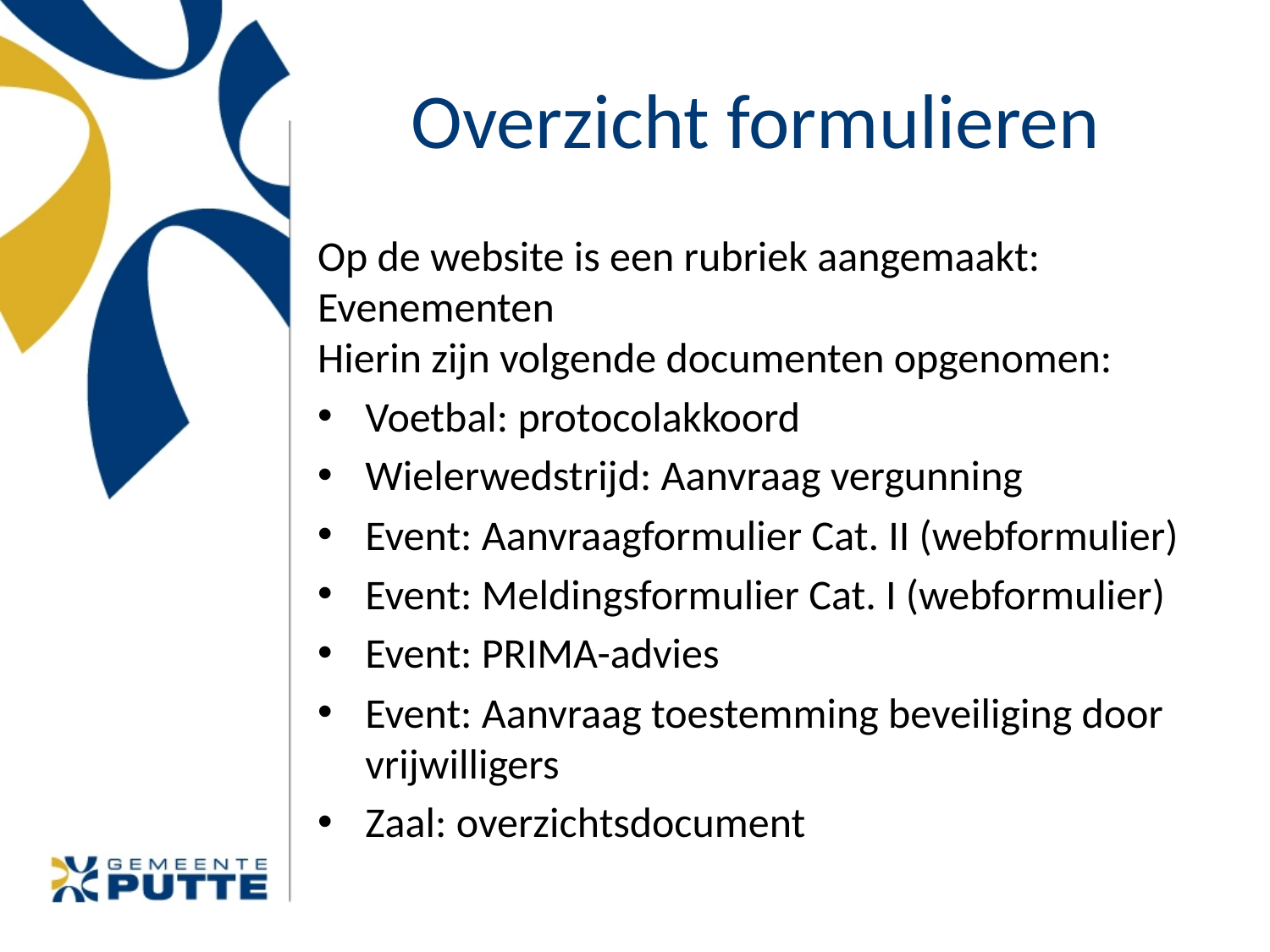

# Overzicht formulieren
Op de website is een rubriek aangemaakt: Evenementen
Hierin zijn volgende documenten opgenomen:
Voetbal: protocolakkoord
Wielerwedstrijd: Aanvraag vergunning
Event: Aanvraagformulier Cat. II (webformulier)
Event: Meldingsformulier Cat. I (webformulier)
Event: PRIMA-advies
Event: Aanvraag toestemming beveiliging door vrijwilligers
Zaal: overzichtsdocument